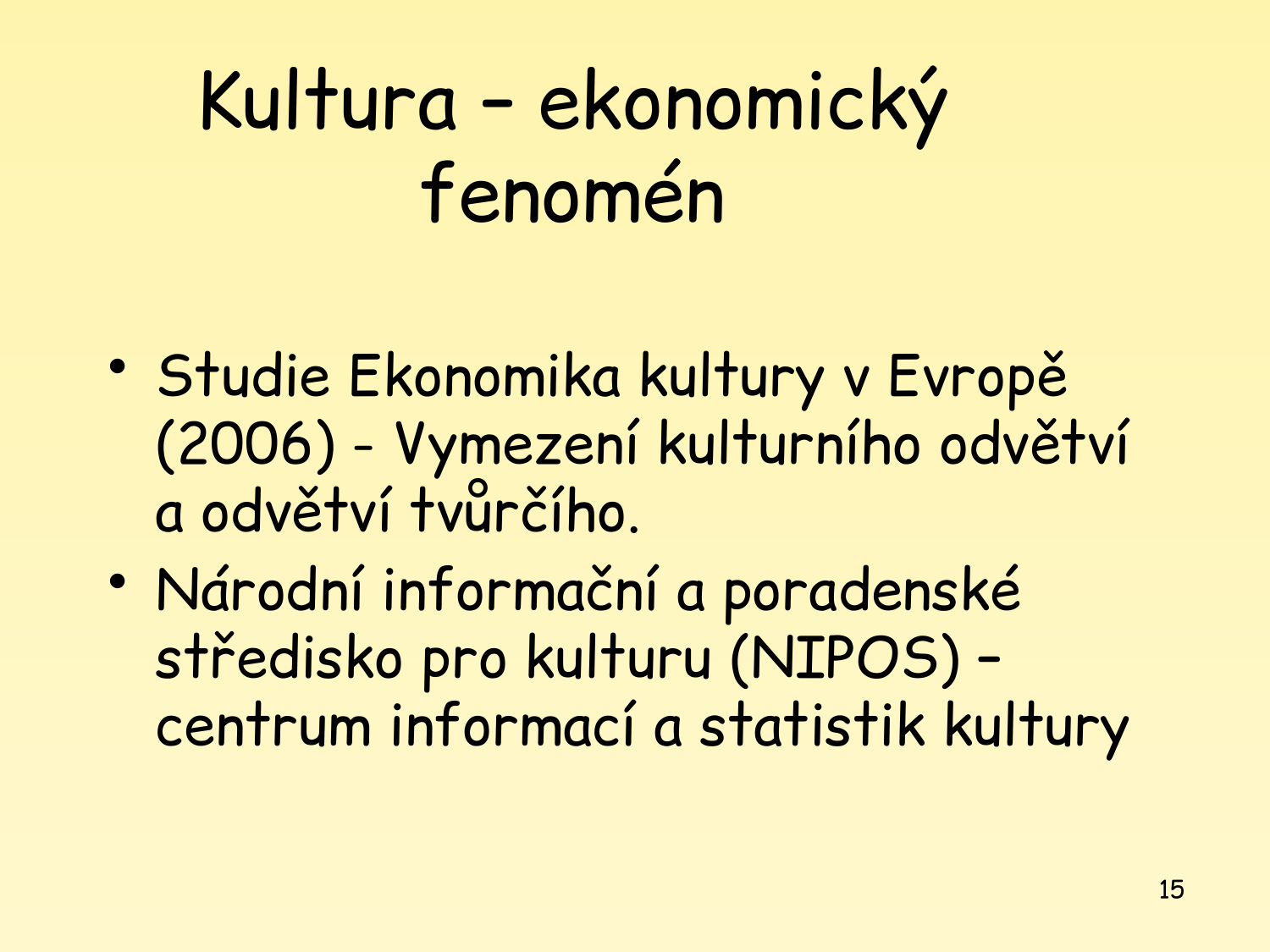

# Kultura – ekonomický fenomén

Studie Ekonomika kultury v Evropě (2006) - Vymezení kulturního odvětví a odvětví tvůrčího.
Národní informační a poradenské středisko pro kulturu (NIPOS) – centrum informací a statistik kultury
15